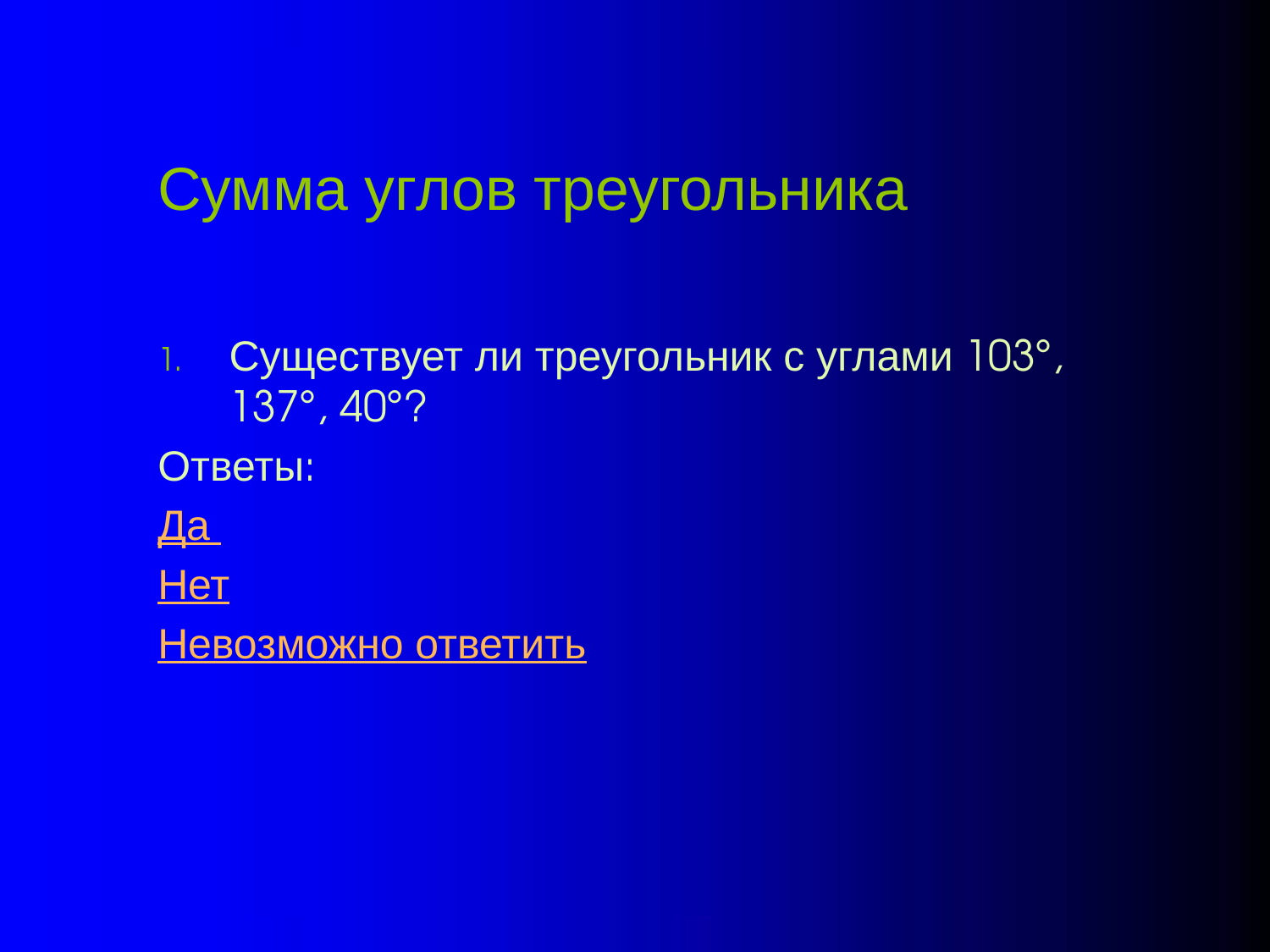

# Сумма углов треугольника
Существует ли треугольник с углами 103°, 137°, 40°?
Ответы:
Да
Нет
Невозможно ответить